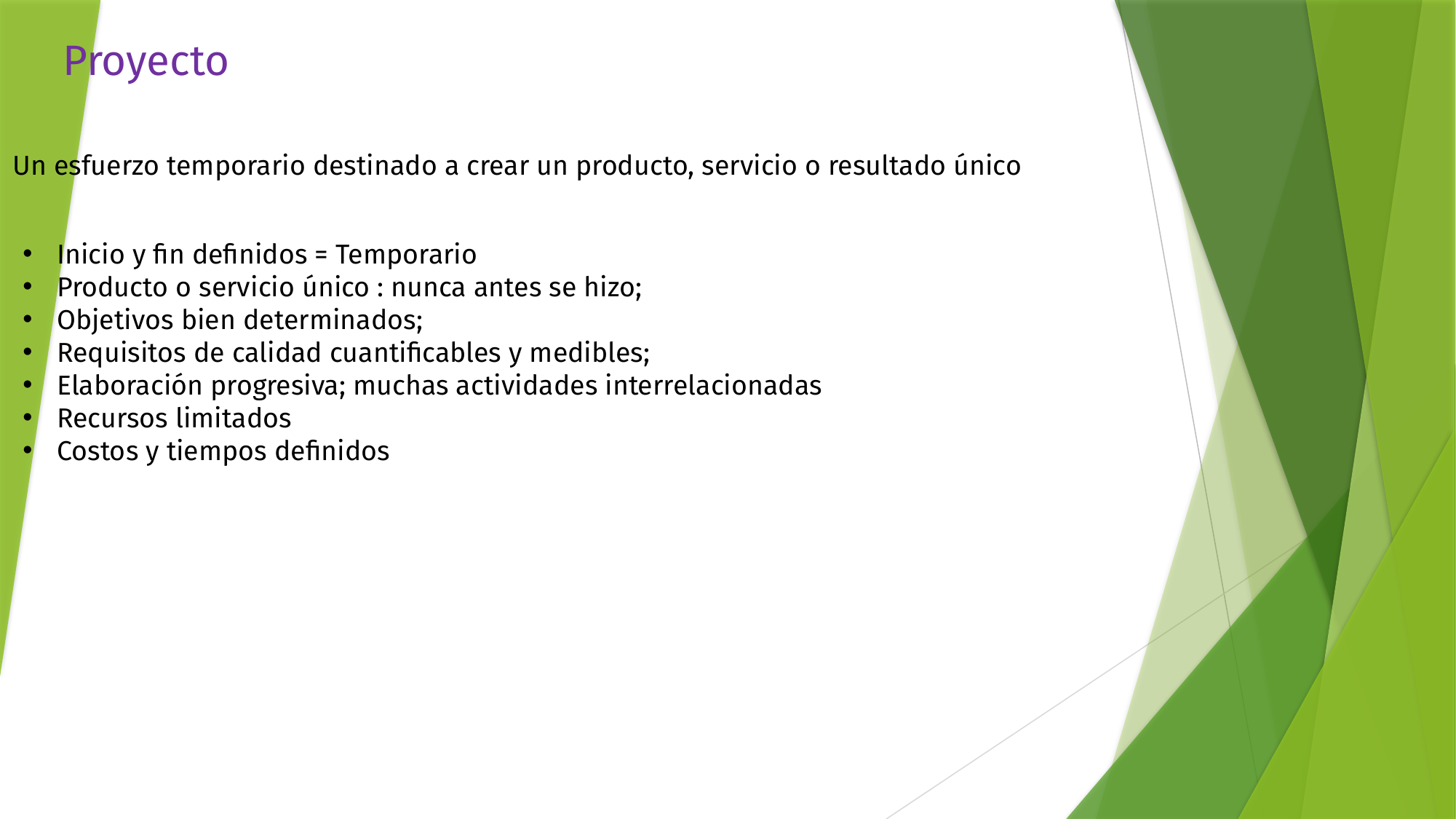

Proyecto

Un esfuerzo temporario destinado a crear un producto, servicio o resultado único
Inicio y fin definidos = Temporario
Producto o servicio único : nunca antes se hizo;
Objetivos bien determinados;
Requisitos de calidad cuantificables y medibles;
Elaboración progresiva; muchas actividades interrelacionadas
Recursos limitados
Costos y tiempos definidos